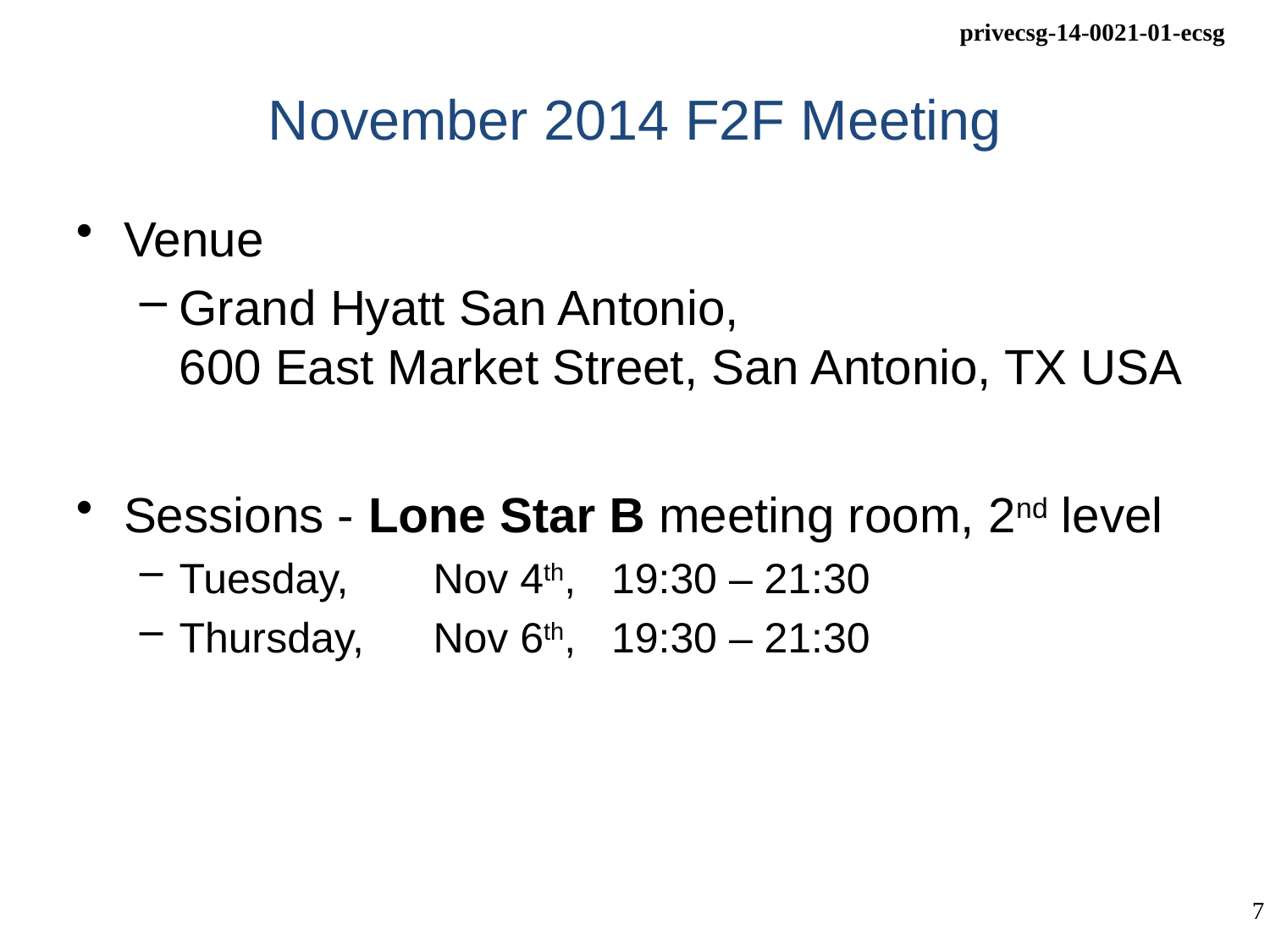

# November 2014 F2F Meeting
Venue
Grand Hyatt San Antonio,
600 East Market Street, San Antonio, TX USA

Sessions - Lone Star B meeting room, 2nd level
Tuesday,	Nov 4th,   19:30 – 21:30
Thursday,	Nov 6th,   19:30 – 21:30